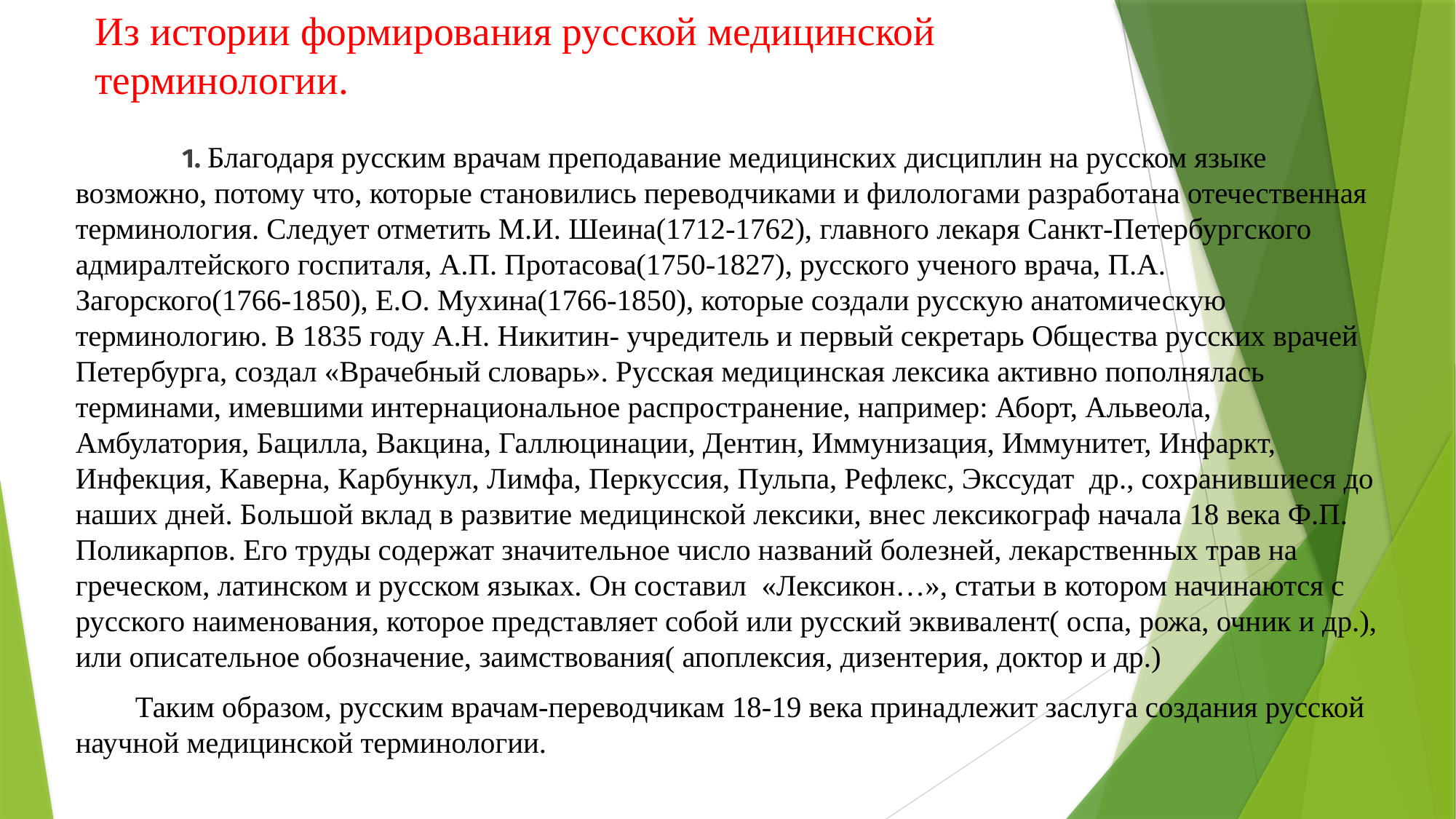

# Из истории формирования русской медицинской терминологии.
	1. Благодаря русским врачам преподавание медицинских дисциплин на русском языке возможно, потому что, которые становились переводчиками и филологами разработана отечественная терминология. Следует отметить М.И. Шеина(1712-1762), главного лекаря Санкт-Петербургского адмиралтейского госпиталя, А.П. Протасова(1750-1827), русского ученого врача, П.А. Загорского(1766-1850), Е.О. Мухина(1766-1850), которые создали русскую анатомическую терминологию. В 1835 году А.Н. Никитин- учредитель и первый секретарь Общества русских врачей  Петербурга, создал «Врачебный словарь». Русская медицинская лексика активно пополнялась терминами, имевшими интернациональное распространение, например: Аборт, Альвеола, Амбулатория, Бацилла, Вакцина, Галлюцинации, Дентин, Иммунизация, Иммунитет, Инфаркт, Инфекция, Каверна, Карбункул, Лимфа, Перкуссия, Пульпа, Рефлекс, Экссудат  др., сохранившиеся до наших дней. Большой вклад в развитие медицинской лексики, внес лексикограф начала 18 века Ф.П. Поликарпов. Его труды содержат значительное число названий болезней, лекарственных трав на греческом, латинском и русском языках. Он составил  «Лексикон…», статьи в котором начинаются с русского наименования, которое представляет собой или русский эквивалент( оспа, рожа, очник и др.), или описательное обозначение, заимствования( апоплексия, дизентерия, доктор и др.)
        Таким образом, русским врачам-переводчикам 18-19 века принадлежит заслуга создания русской научной медицинской терминологии.